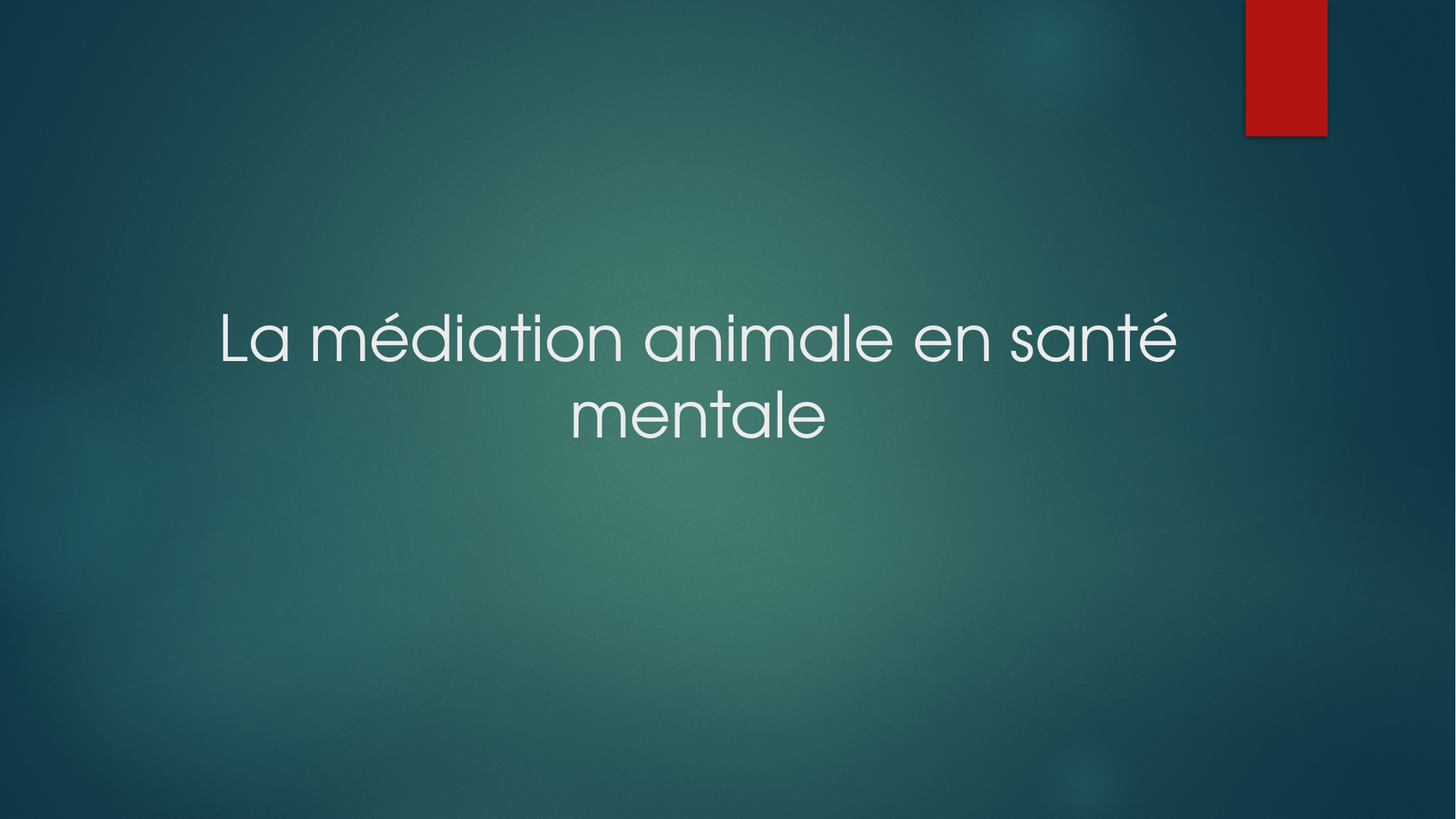

# La médiation animale en santé mentale